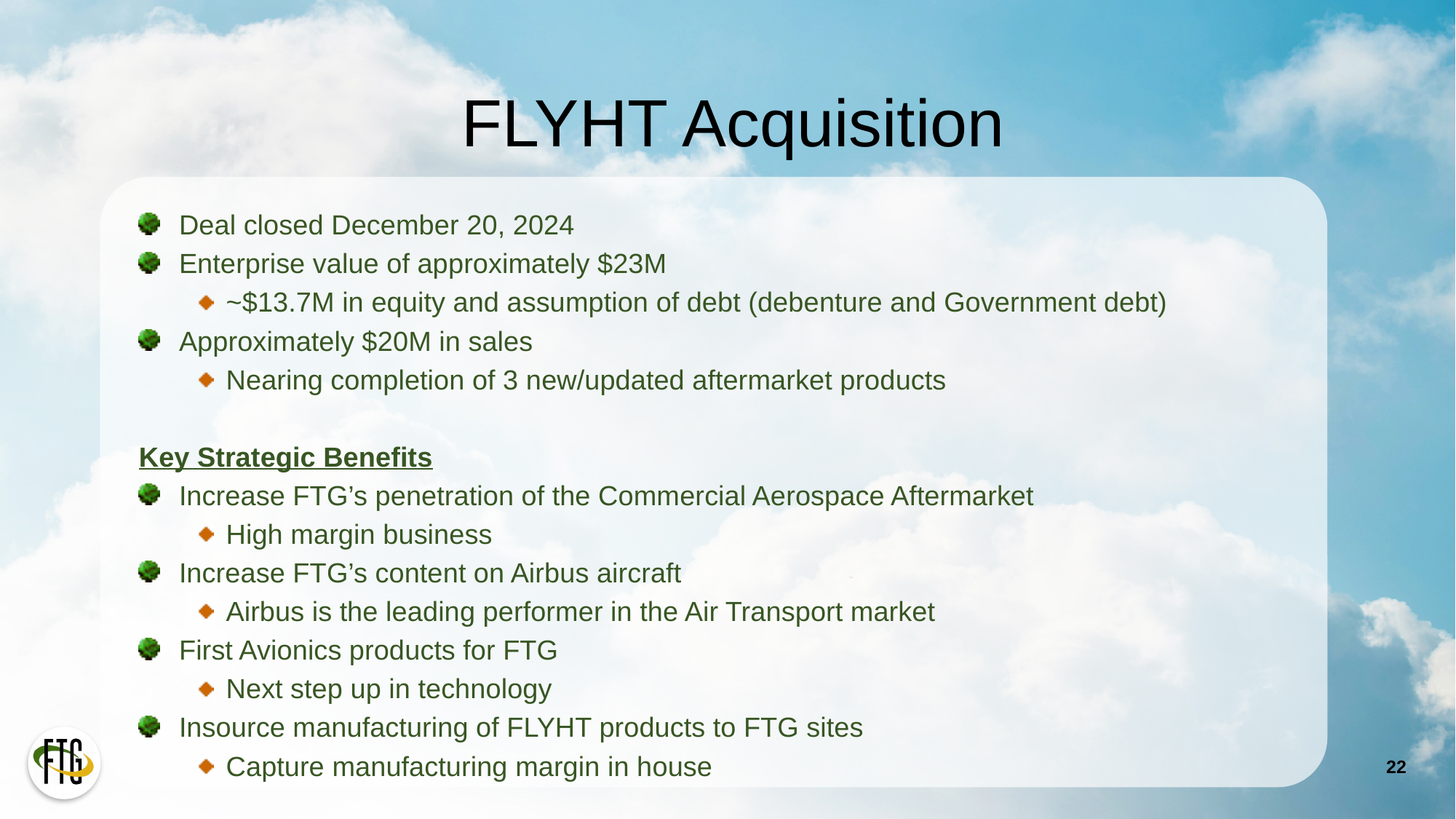

# FLYHT Acquisition

Deal closed December 20, 2024
Enterprise value of approximately $23M
~$13.7M in equity and assumption of debt (debenture and Government debt)
Approximately $20M in sales
Nearing completion of 3 new/updated aftermarket products

Key Strategic Benefits
Increase FTG’s penetration of the Commercial Aerospace Aftermarket
High margin business
Increase FTG’s content on Airbus aircraft
Airbus is the leading performer in the Air Transport market
First Avionics products for FTG
Next step up in technology
Insource manufacturing of FLYHT products to FTG sites
Capture manufacturing margin in house